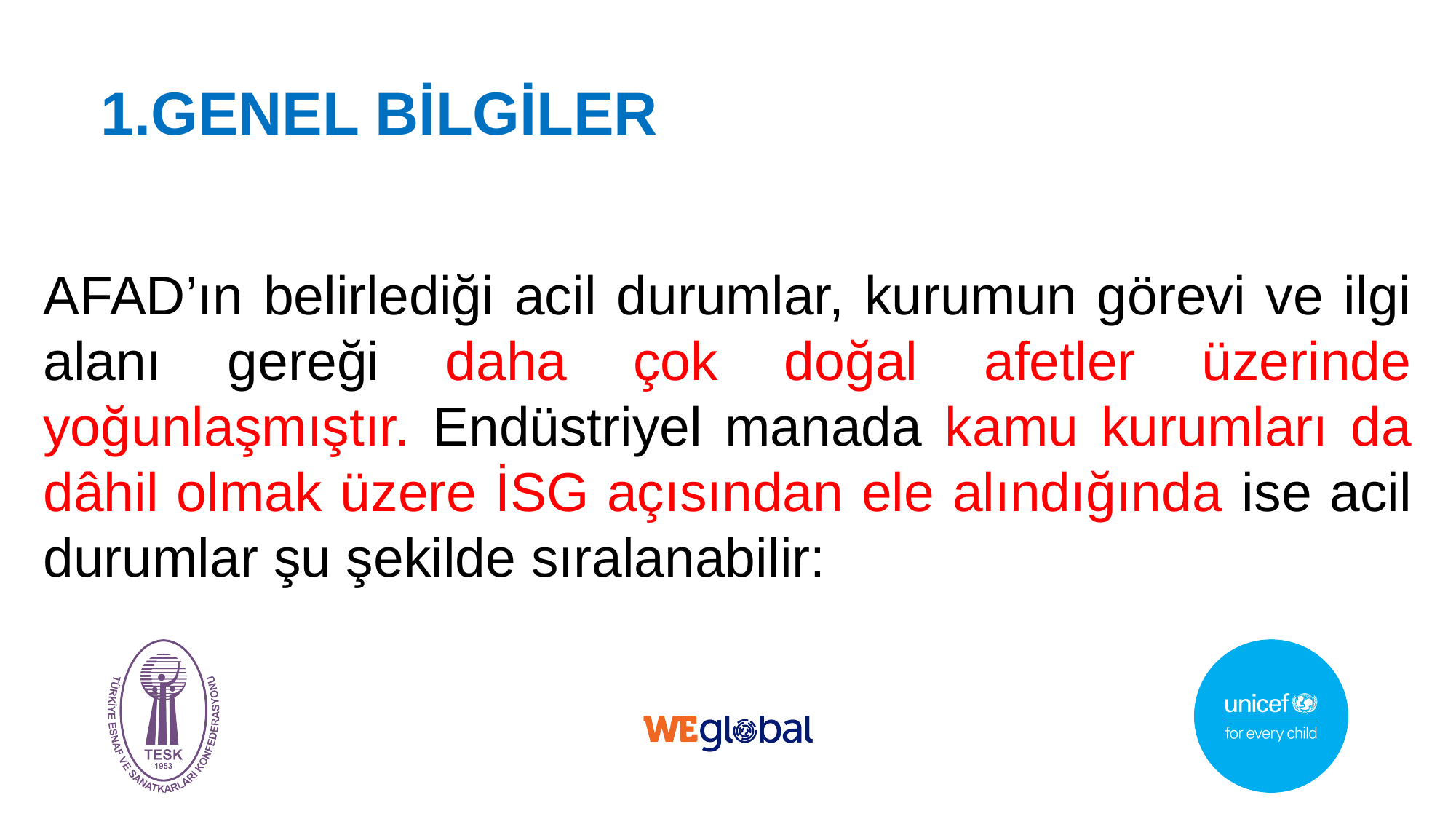

1.GENEL BİLGİLER
AFAD’ın belirlediği acil durumlar, kurumun görevi ve ilgi alanı gereği daha çok doğal afetler üzerinde yoğunlaşmıştır. Endüstriyel manada kamu kurumları da dâhil olmak üzere İSG açısından ele alındığında ise acil durumlar şu şekilde sıralanabilir: